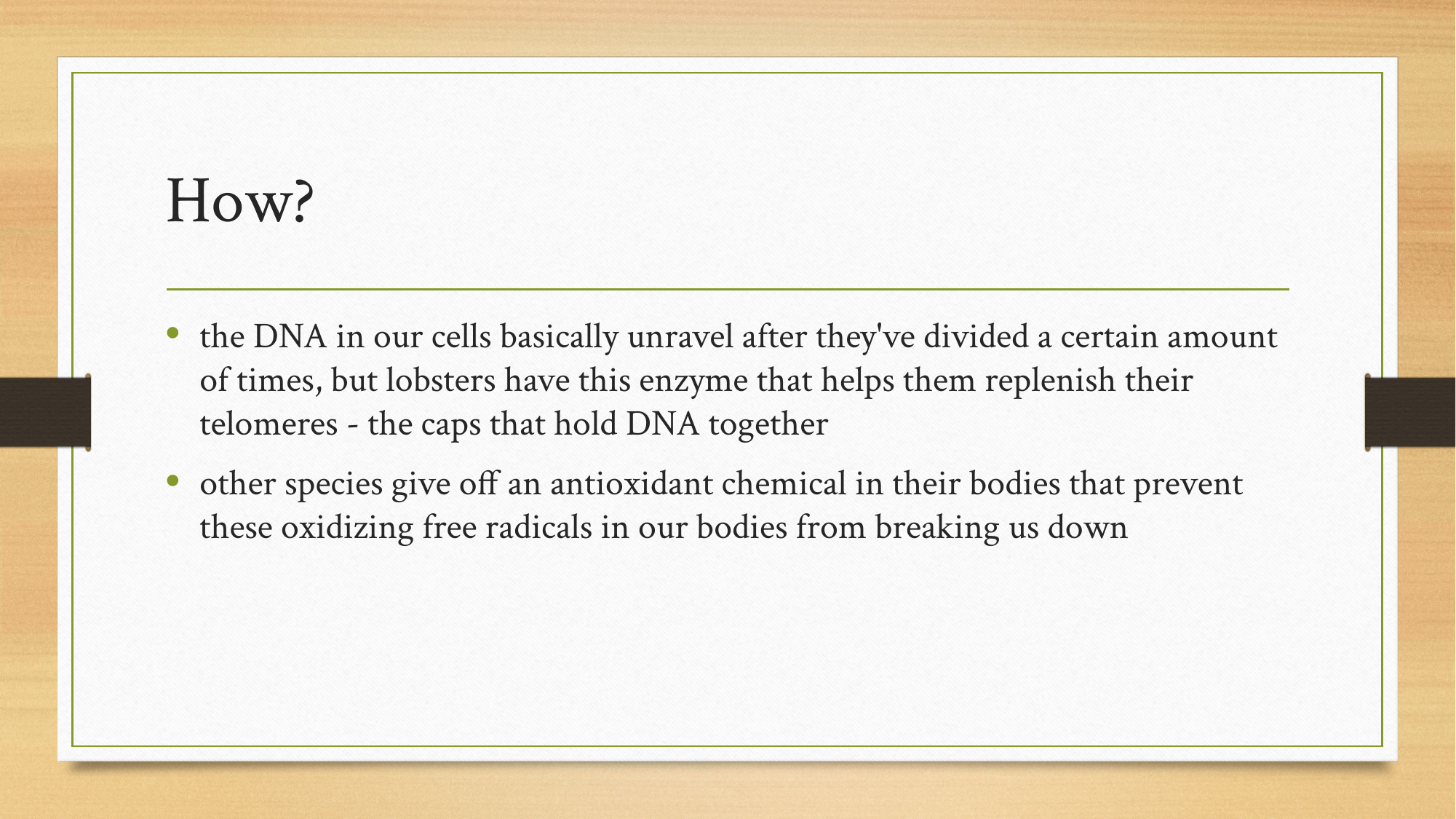

# How?
the DNA in our cells basically unravel after they've divided a certain amount of times, but lobsters have this enzyme that helps them replenish their telomeres - the caps that hold DNA together
other species give off an antioxidant chemical in their bodies that prevent these oxidizing free radicals in our bodies from breaking us down